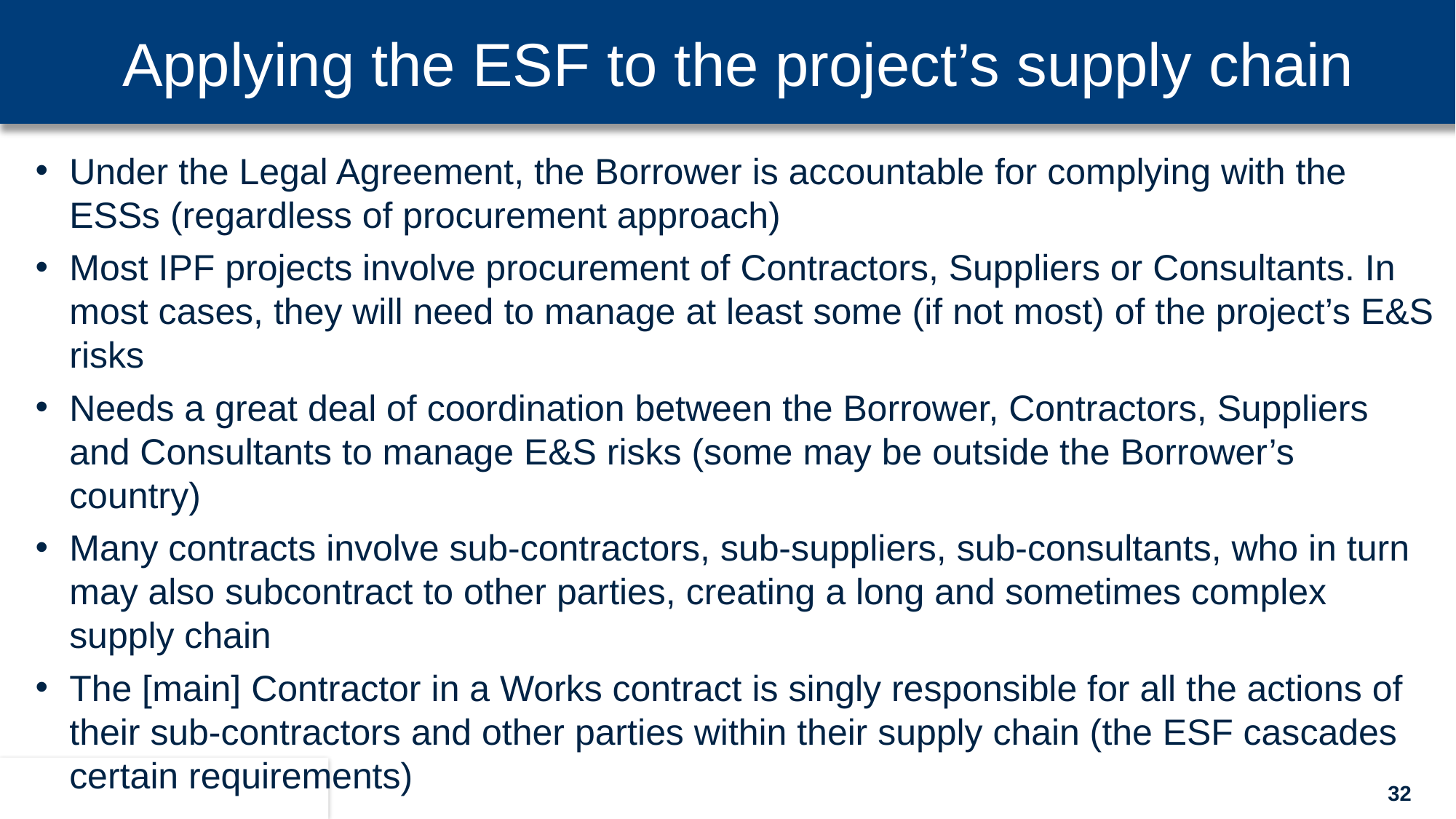

Applying the ESF to the project’s supply chain
Under the Legal Agreement, the Borrower is accountable for complying with the ESSs (regardless of procurement approach)
Most IPF projects involve procurement of Contractors, Suppliers or Consultants. In most cases, they will need to manage at least some (if not most) of the project’s E&S risks
Needs a great deal of coordination between the Borrower, Contractors, Suppliers and Consultants to manage E&S risks (some may be outside the Borrower’s country)
Many contracts involve sub-contractors, sub-suppliers, sub-consultants, who in turn may also subcontract to other parties, creating a long and sometimes complex supply chain
The [main] Contractor in a Works contract is singly responsible for all the actions of their sub-contractors and other parties within their supply chain (the ESF cascades certain requirements)

32